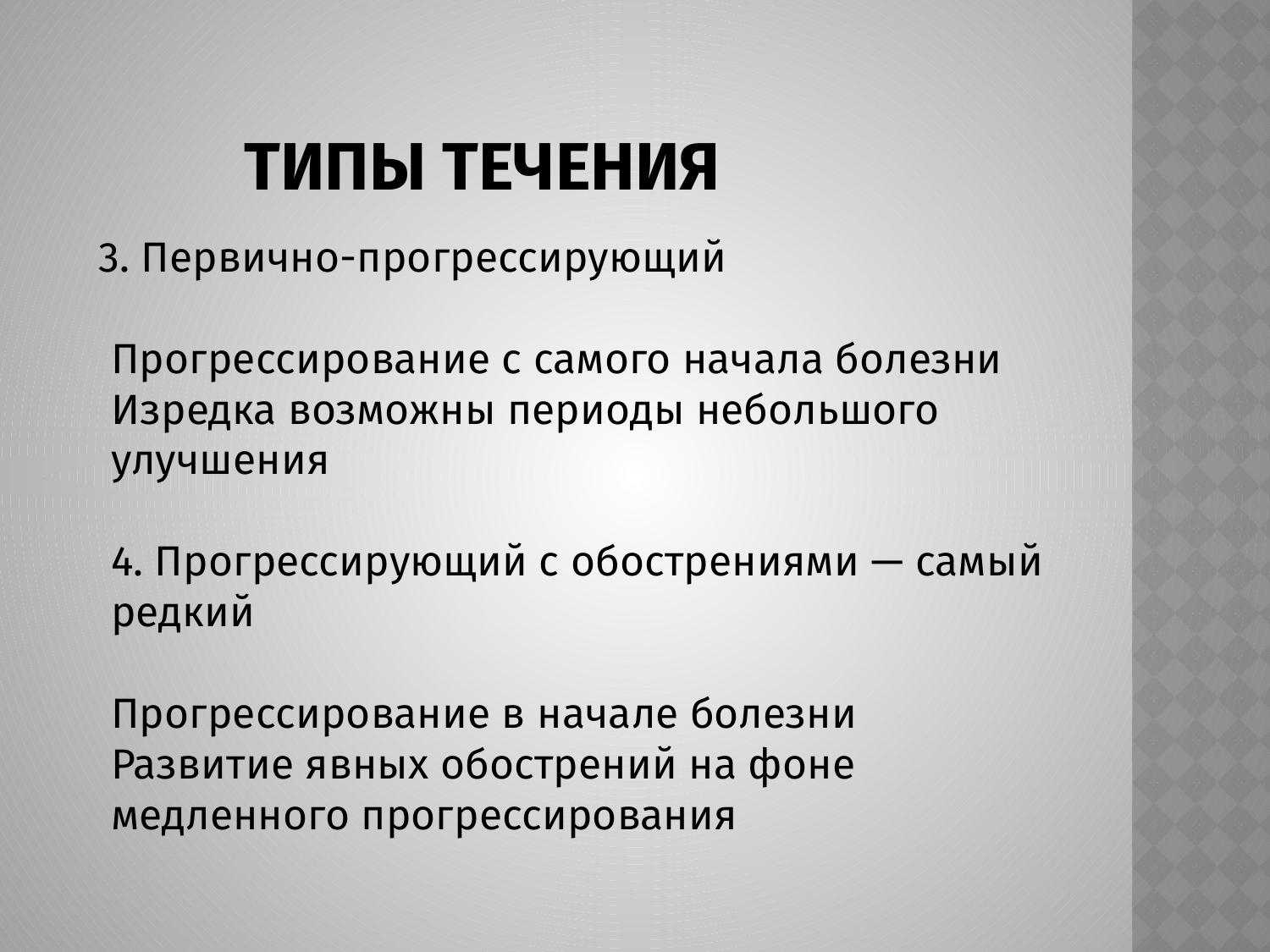

# типы течения
  3. Первично-прогрессирующий
Прогрессирование с самого начала болезни
Изредка возможны периоды небольшого улучшения
4. Прогрессирующий с обострениями — самый редкий
Прогрессирование в начале болезни
Развитие явных обострений на фоне медленного прогрессирования